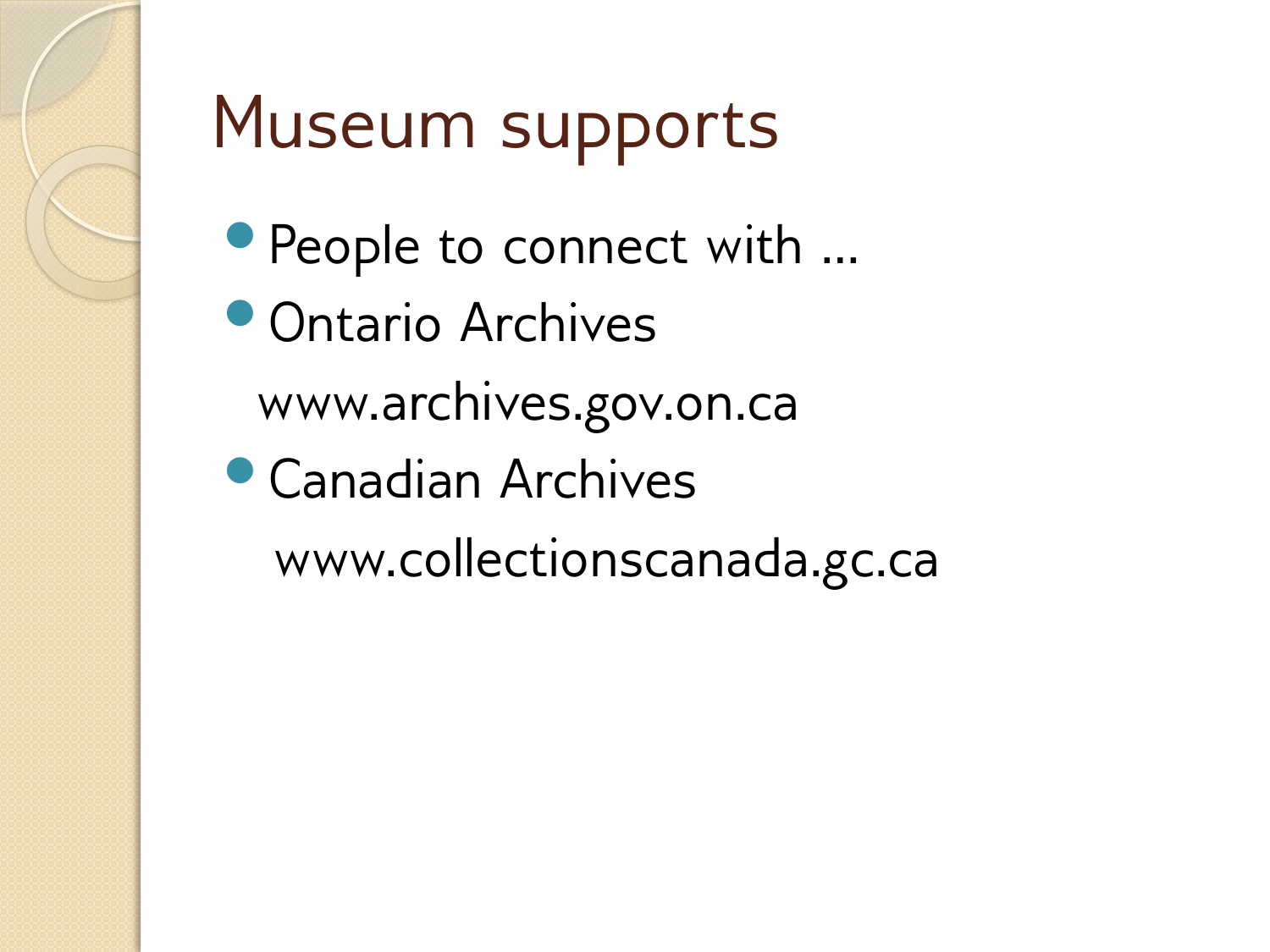

# Museum supports
People to connect with …
Ontario Archives
  www.archives.gov.on.ca
Canadian Archives
   www.collectionscanada.gc.ca